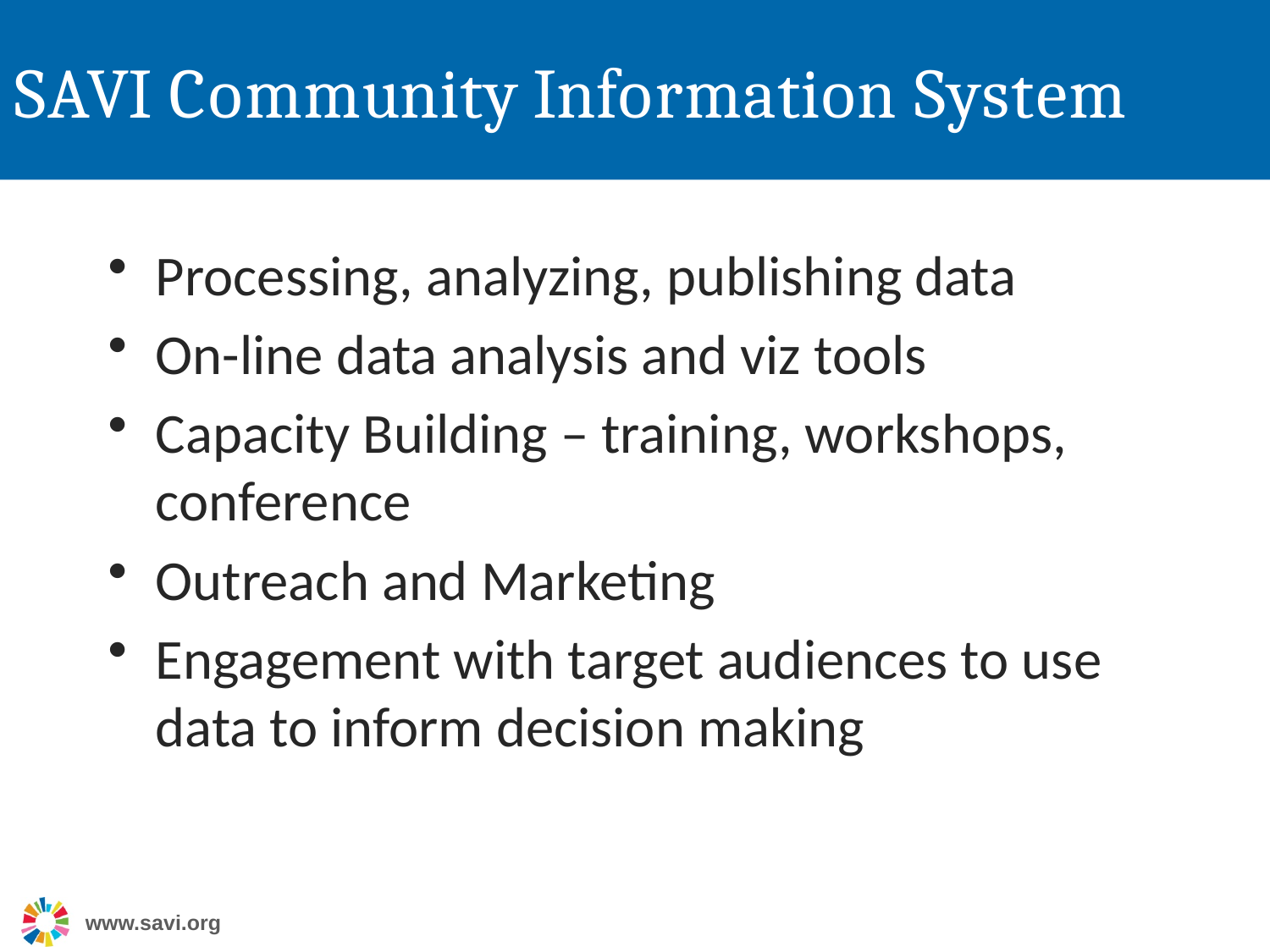

# SAVI Community Information System
Processing, analyzing, publishing data
On-line data analysis and viz tools
Capacity Building – training, workshops, conference
Outreach and Marketing
Engagement with target audiences to use data to inform decision making